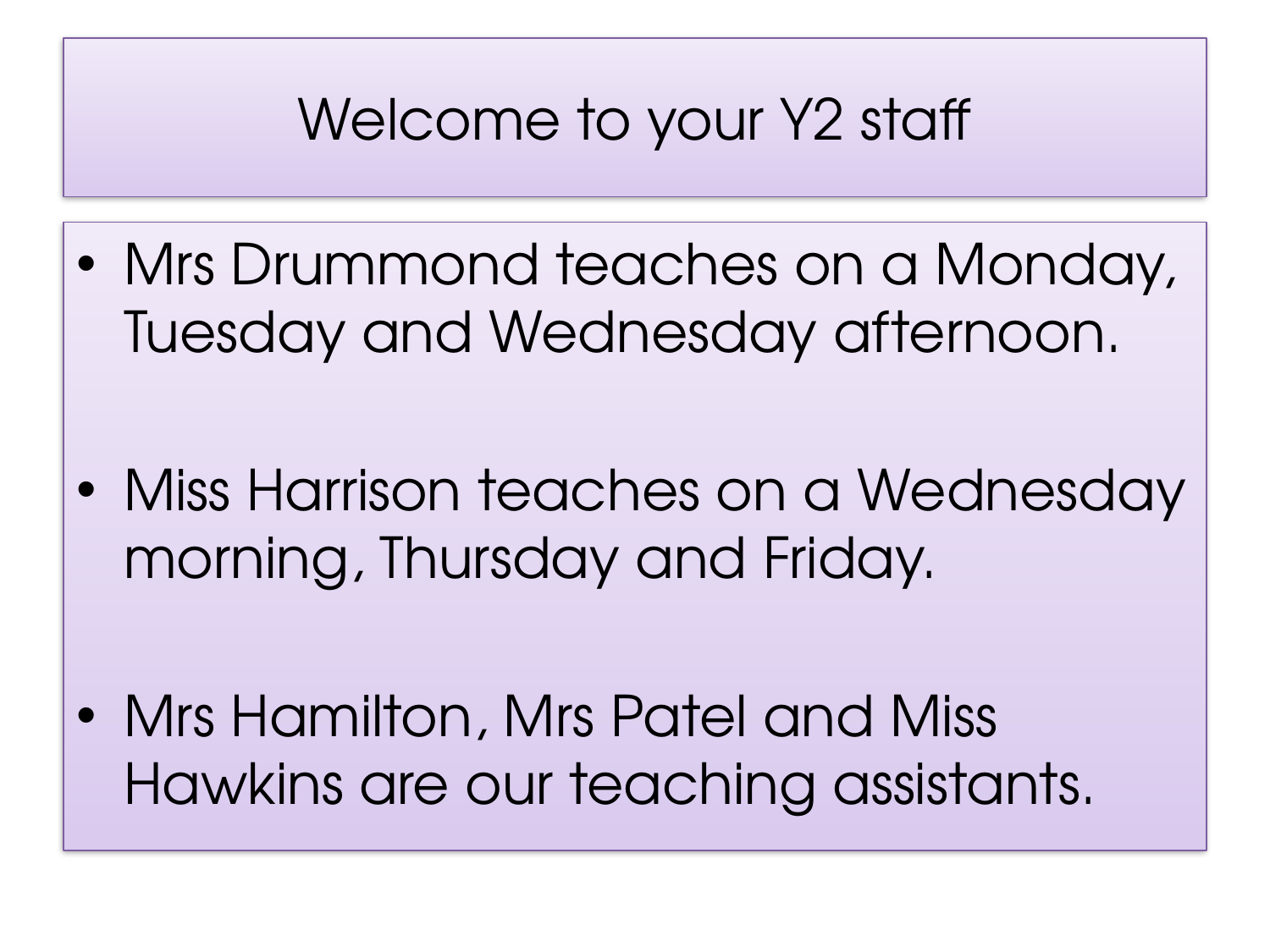

# Welcome to your Y2 staff
Mrs Drummond teaches on a Monday, Tuesday and Wednesday afternoon.

Miss Harrison teaches on a Wednesday morning, Thursday and Friday.

Mrs Hamilton, Mrs Patel and Miss Hawkins are our teaching assistants.